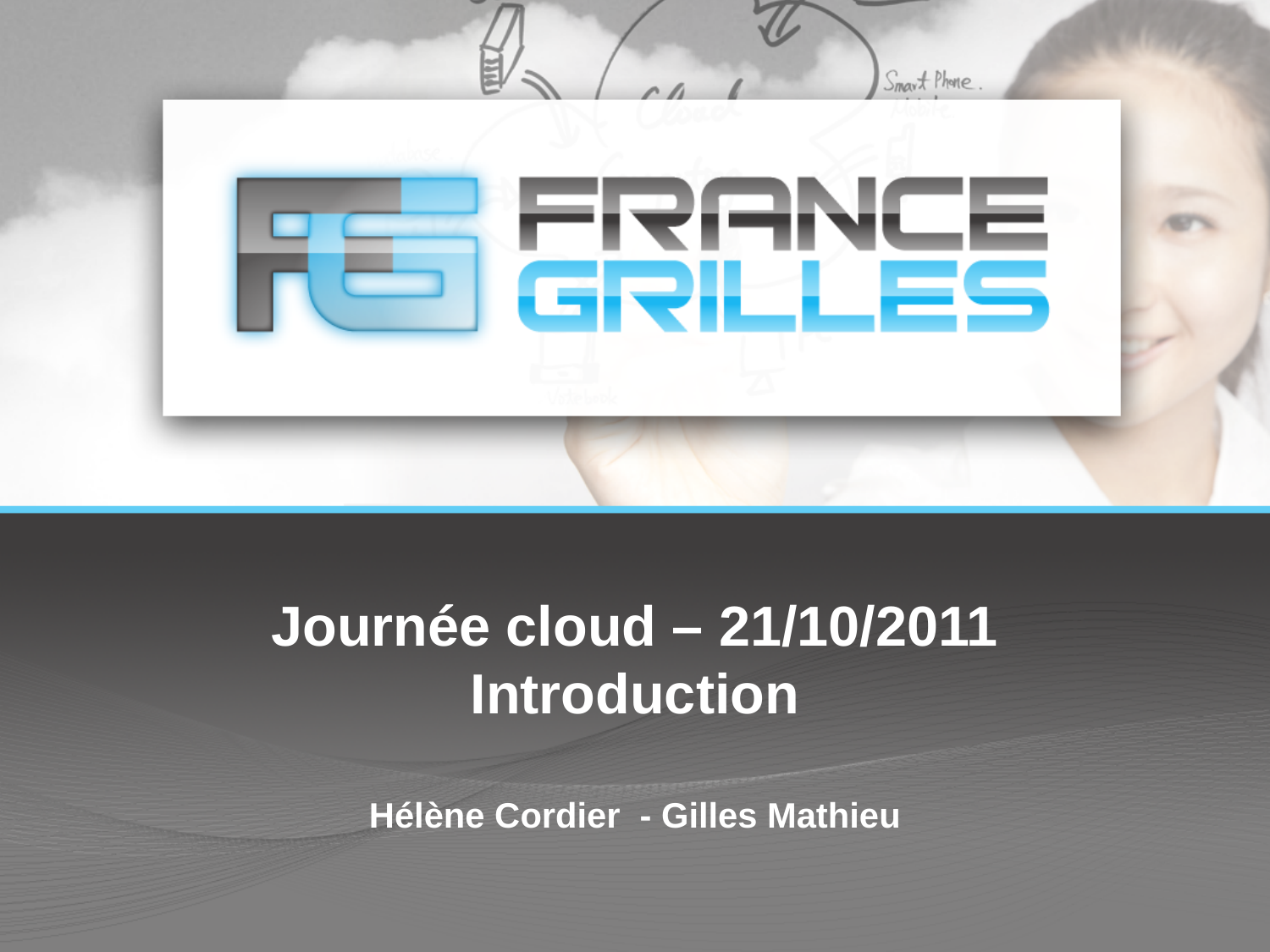

# Journée cloud – 21/10/2011 Introduction Hélène Cordier  - Gilles Mathieu